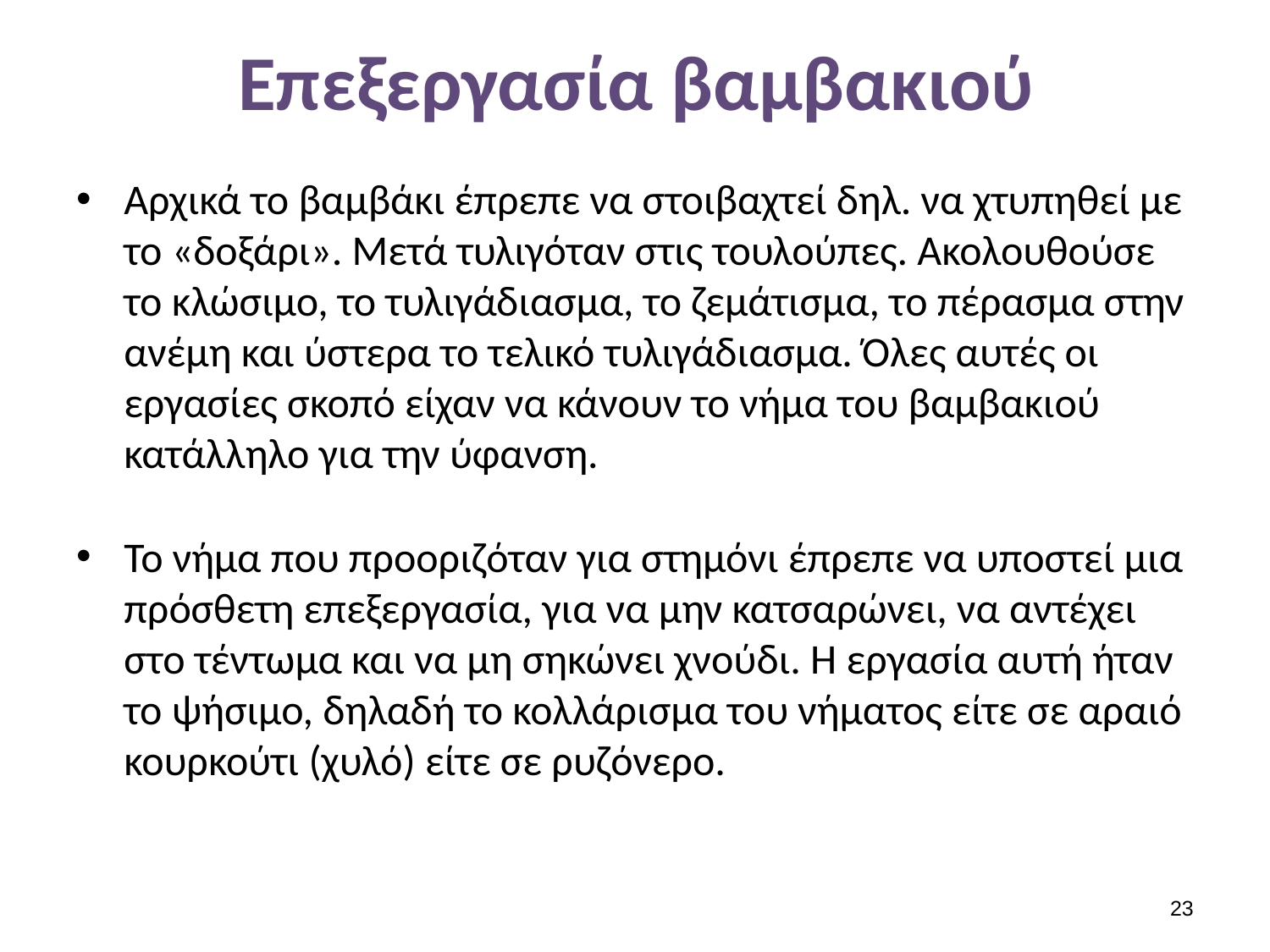

# Επεξεργασία βαμβακιού
Αρχικά το βαμβάκι έπρεπε να στοιβαχτεί δηλ. να χτυπηθεί με το «δοξάρι». Μετά τυλιγόταν στις τουλούπες. Ακολουθούσε το κλώσιμο, το τυλιγάδιασμα, το ζεμάτισμα, το πέρασμα στην ανέμη και ύστερα το τελικό τυλιγάδιασμα. Όλες αυτές οι εργασίες σκοπό είχαν να κάνουν το νήμα του βαμβακιού κατάλληλο για την ύφανση.
Το νήμα που προοριζόταν για στημόνι έπρεπε να υποστεί μια πρόσθετη επεξεργασία, για να μην κατσαρώνει, να αντέχει στο τέντωμα και να μη σηκώνει χνούδι. Η εργασία αυτή ήταν το ψήσιμο, δηλαδή το κολλάρισμα του νήματος είτε σε αραιό κουρκούτι (χυλό) είτε σε ρυζόνερο.

23